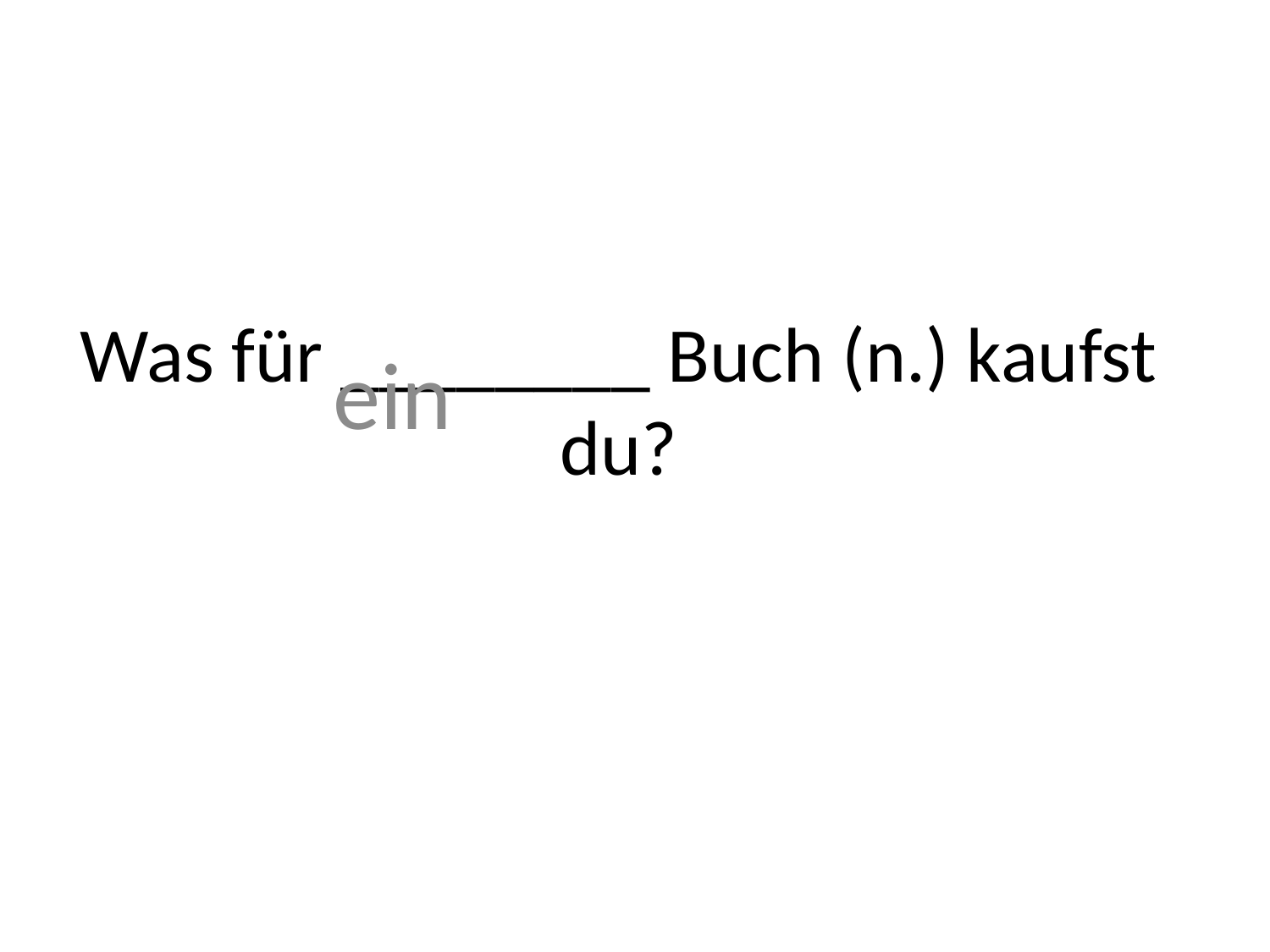

# Was für ________ Buch (n.) kaufst du?
ein